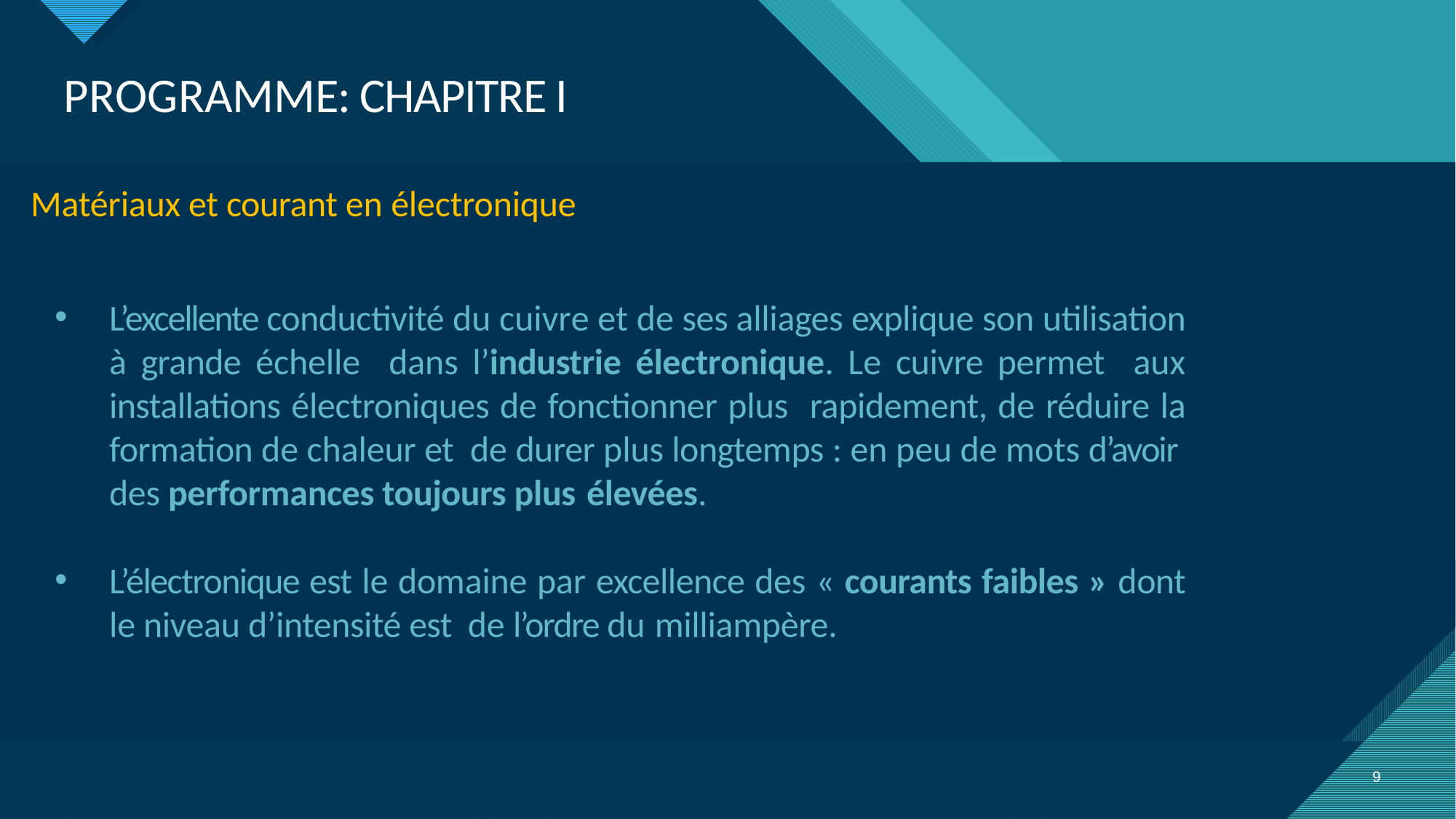

# PROGRAMME: CHAPITRE I
Matériaux et courant en électronique
L’excellente conductivité du cuivre et de ses alliages explique son utilisation à grande échelle  dans l’industrie électronique. Le cuivre permet  aux installations électroniques de fonctionner plus  rapidement, de réduire la formation de chaleur et  de durer plus longtemps : en peu de mots d’avoir  des performances toujours plus élevées.

L’électronique est le domaine par excellence des « courants faibles » dont le niveau d’intensité est  de l’ordre du milliampère.

9